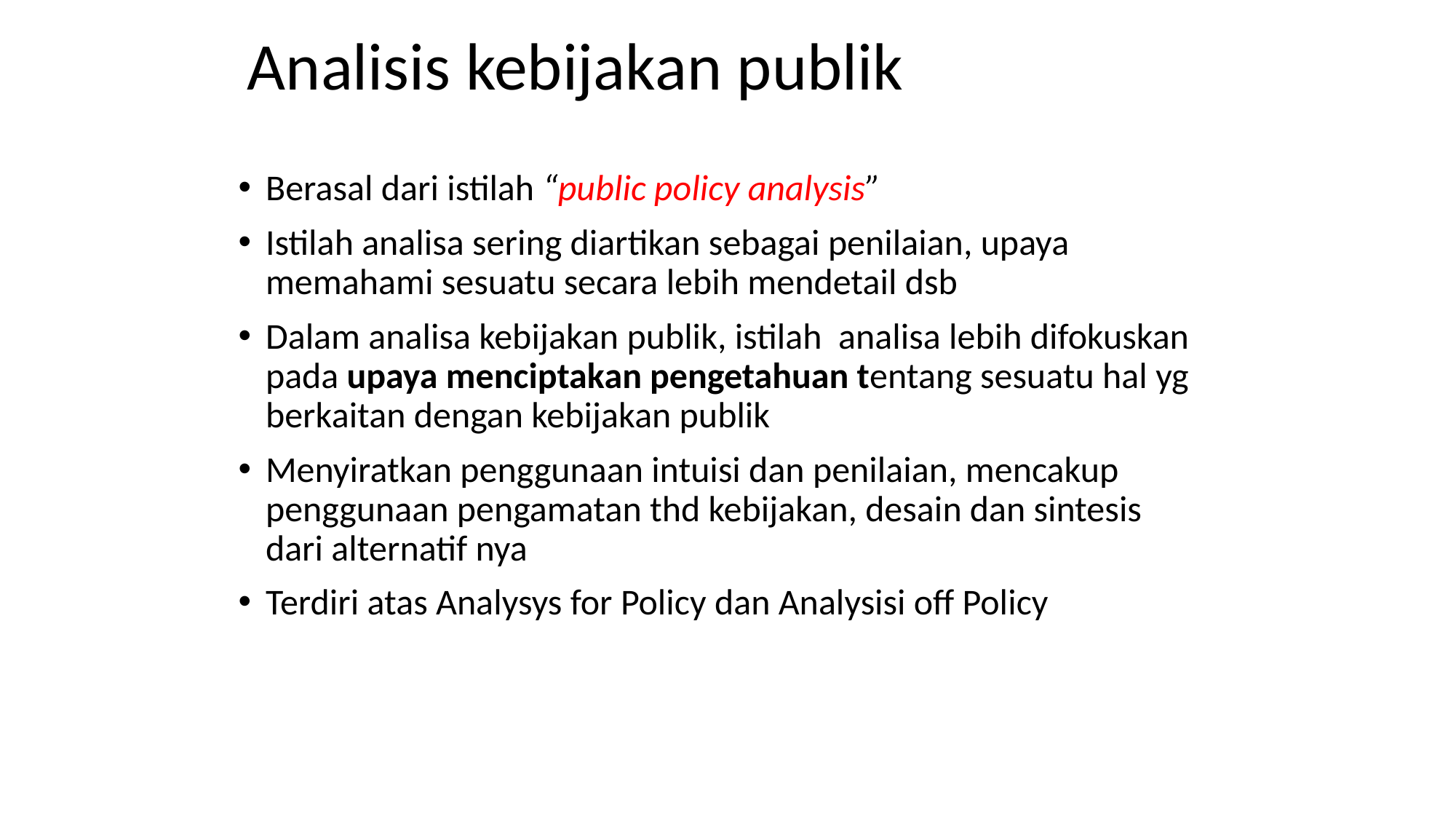

# Analisis kebijakan publik
Berasal dari istilah “public policy analysis”
Istilah analisa sering diartikan sebagai penilaian, upaya memahami sesuatu secara lebih mendetail dsb
Dalam analisa kebijakan publik, istilah  analisa lebih difokuskan pada upaya menciptakan pengetahuan tentang sesuatu hal yg berkaitan dengan kebijakan publik
Menyiratkan penggunaan intuisi dan penilaian, mencakup penggunaan pengamatan thd kebijakan, desain dan sintesis dari alternatif nya
Terdiri atas Analysys for Policy dan Analysisi off Policy